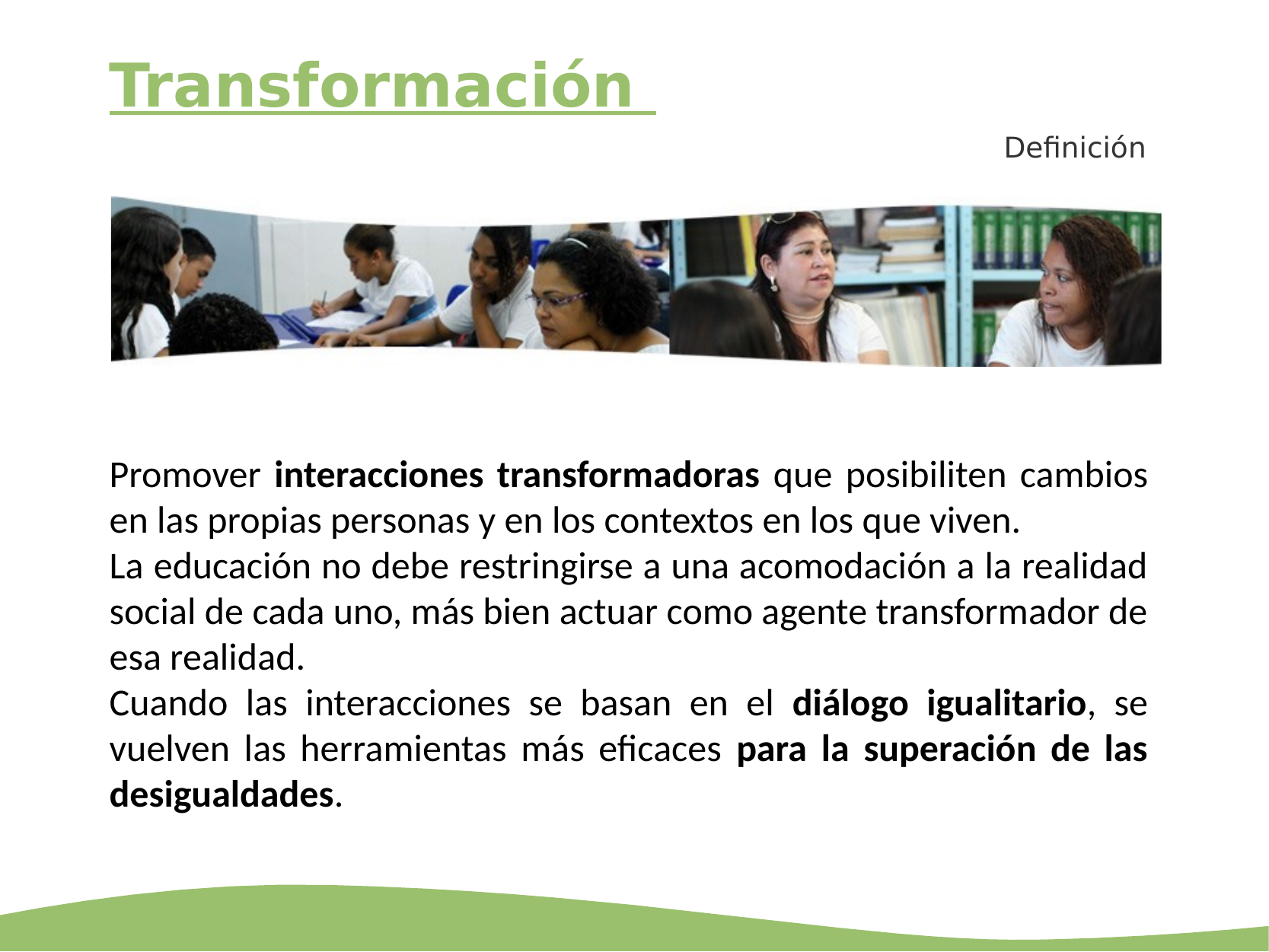

# Transformación
Definición

Promover interacciones transformadoras que posibiliten cambios en las propias personas y en los contextos en los que viven.
La educación no debe restringirse a una acomodación a la realidad social de cada uno, más bien actuar como agente transformador de esa realidad.
Cuando las interacciones se basan en el diálogo igualitario, se vuelven las herramientas más eficaces para la superación de las desigualdades.